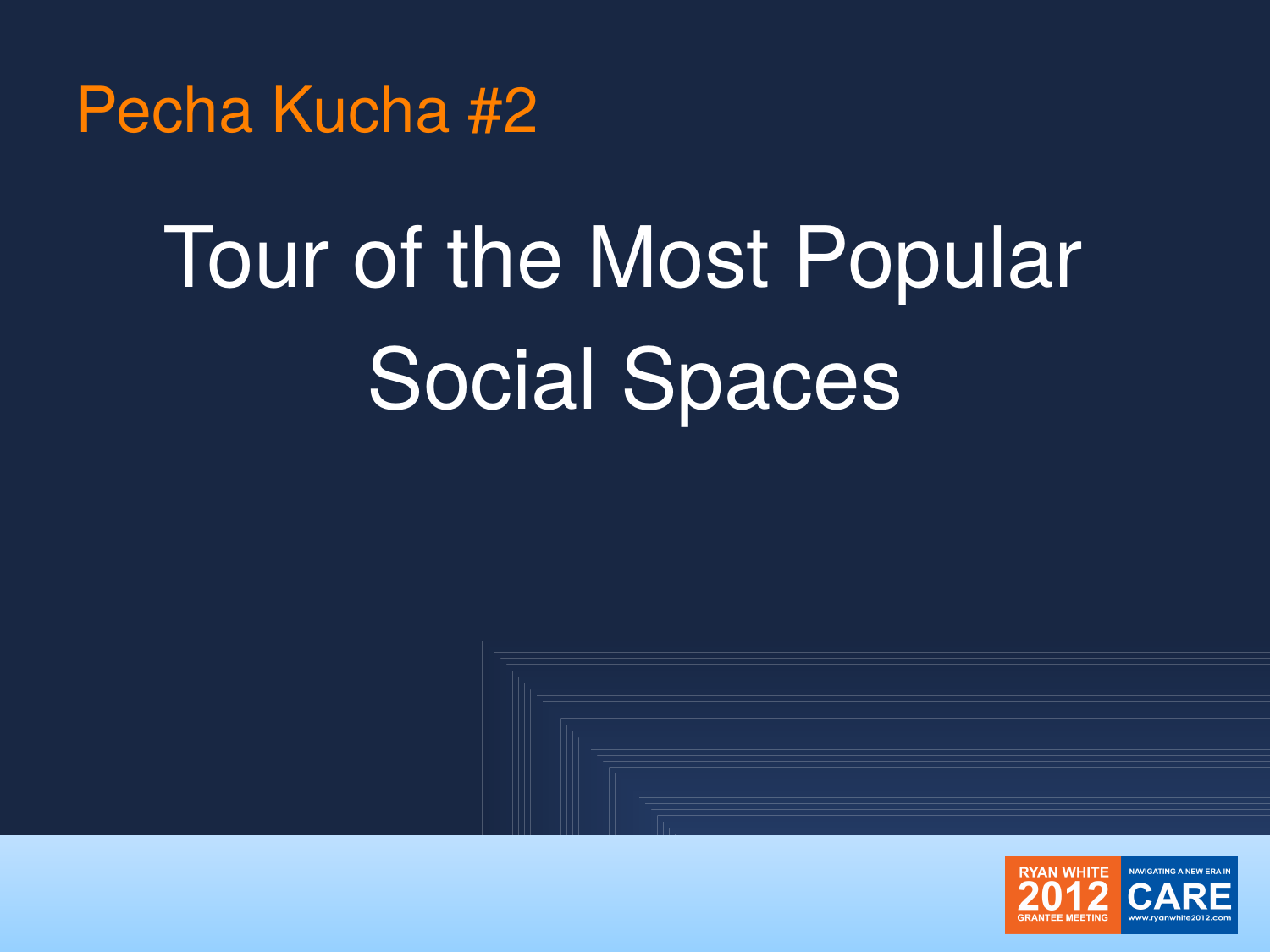

# Pecha Kucha #2
Tour of the Most Popular
Social Spaces